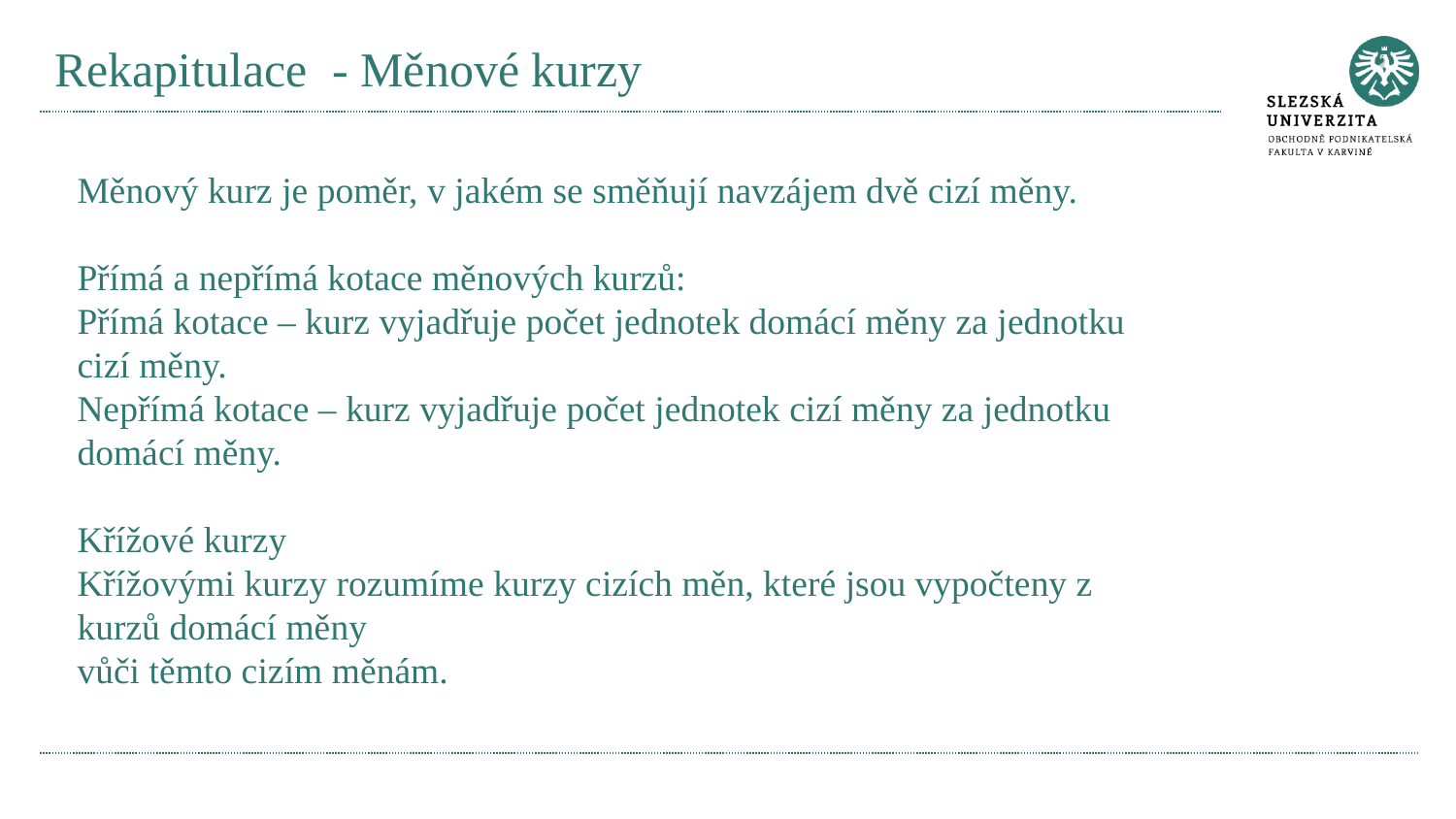

# Rekapitulace  - Měnové kurzy
Měnový kurz je poměr, v jakém se směňují navzájem dvě cizí měny.

Přímá a nepřímá kotace měnových kurzů:
Přímá kotace – kurz vyjadřuje počet jednotek domácí měny za jednotku cizí měny.
Nepřímá kotace – kurz vyjadřuje počet jednotek cizí měny za jednotku domácí měny.

Křížové kurzy
Křížovými kurzy rozumíme kurzy cizích měn, které jsou vypočteny z kurzů domácí měny
vůči těmto cizím měnám.